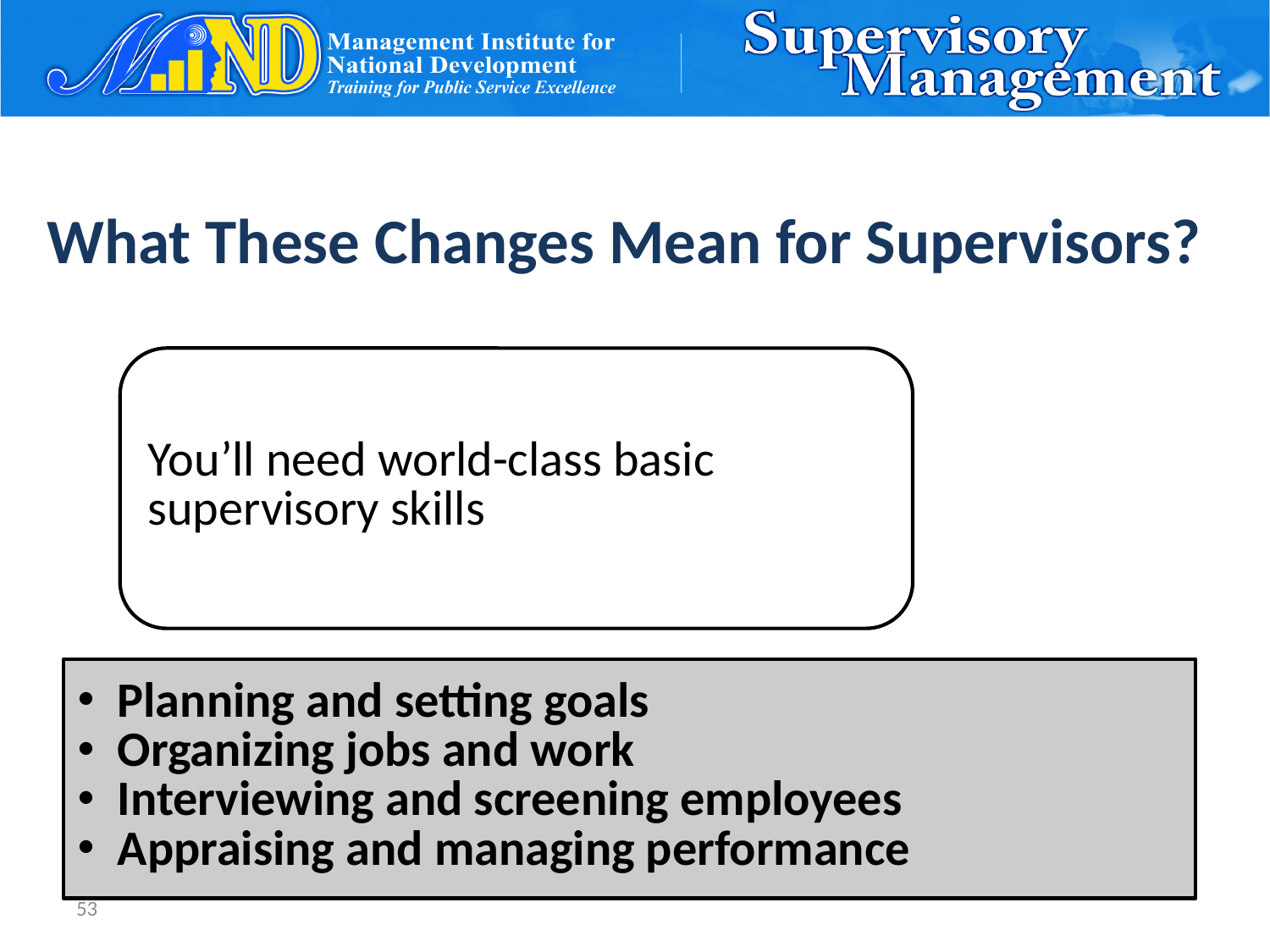

# What These Changes Mean for Supervisors?
Planning and setting goals
Organizing jobs and work
Interviewing and screening employees
Appraising and managing performance
You’ll need world-class basic supervisory skills
53